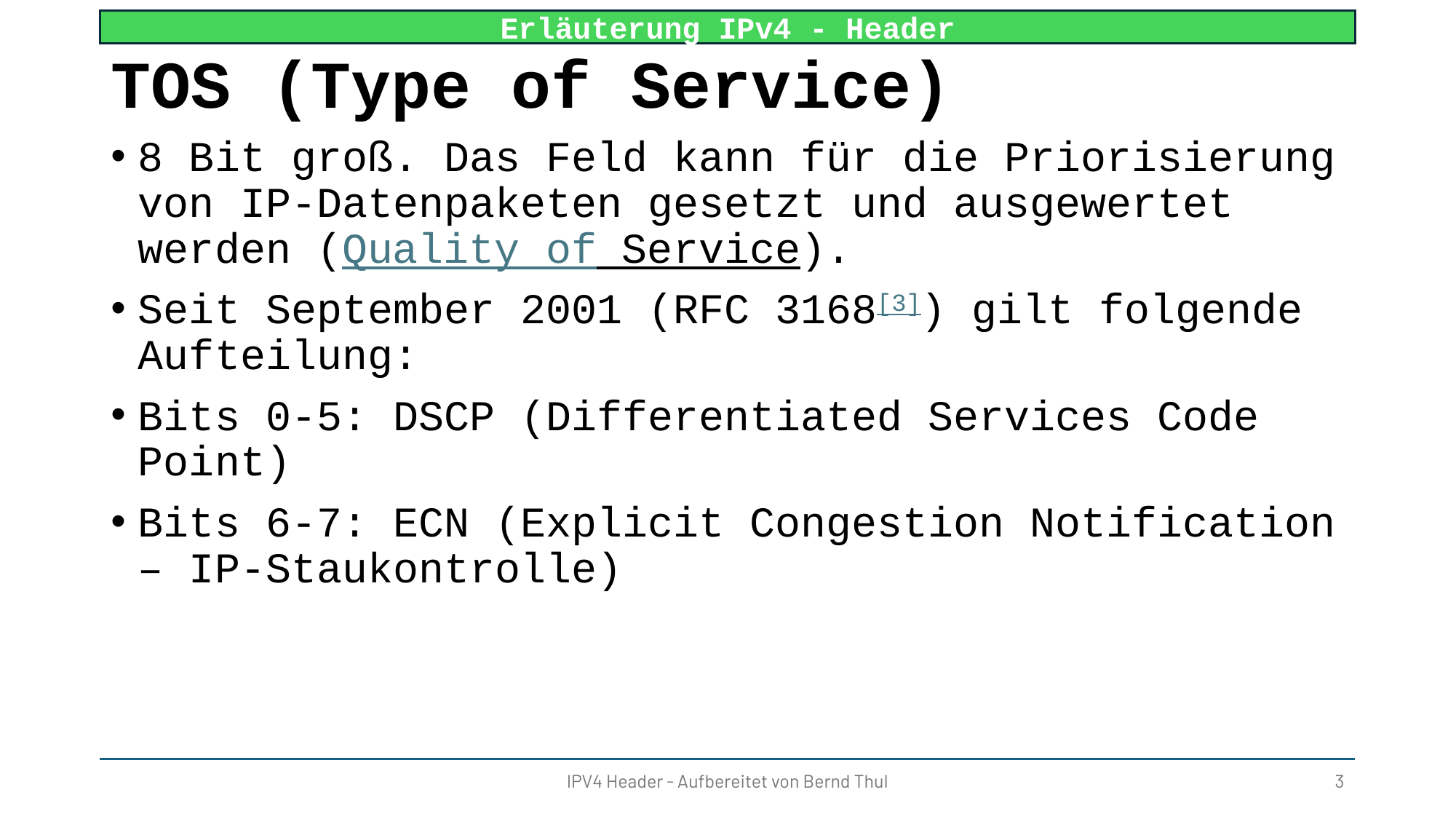

# TOS (Type of Service)
8 Bit groß. Das Feld kann für die Priorisierung von IP-Datenpaketen gesetzt und ausgewertet werden (Quality of Service).
Seit September 2001 (RFC 3168[3]) gilt folgende Aufteilung:
Bits 0-5: DSCP (Differentiated Services Code Point)
Bits 6-7: ECN (Explicit Congestion Notification – IP-Staukontrolle)

IPV4 Header - Aufbereitet von Bernd Thul
3